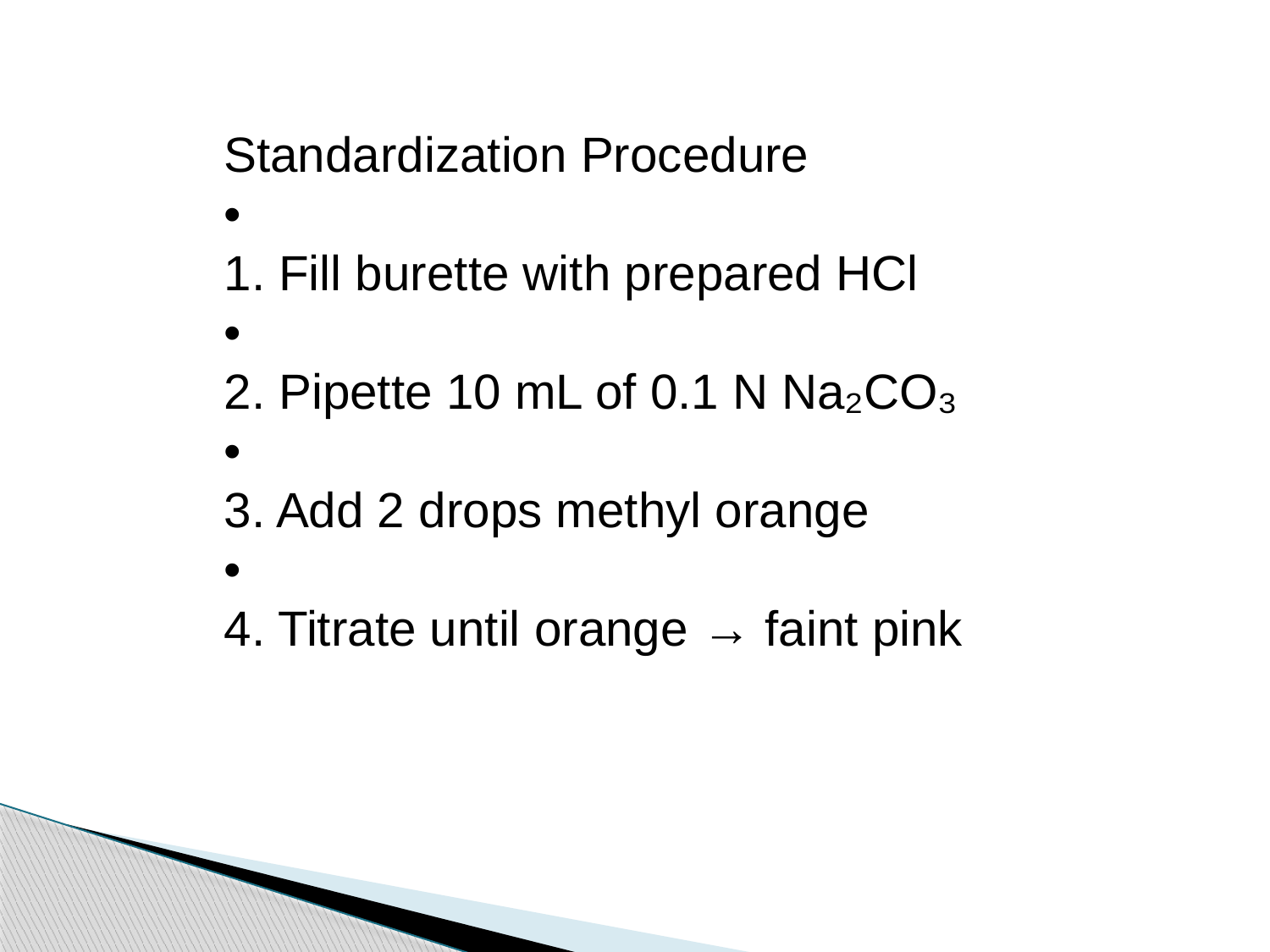

Standardization Procedure
•
1. Fill burette with prepared HCl
•
2. Pipette 10 mL of 0.1 N Na₂CO₃
•
3. Add 2 drops methyl orange
•
4. Titrate until orange → faint pink